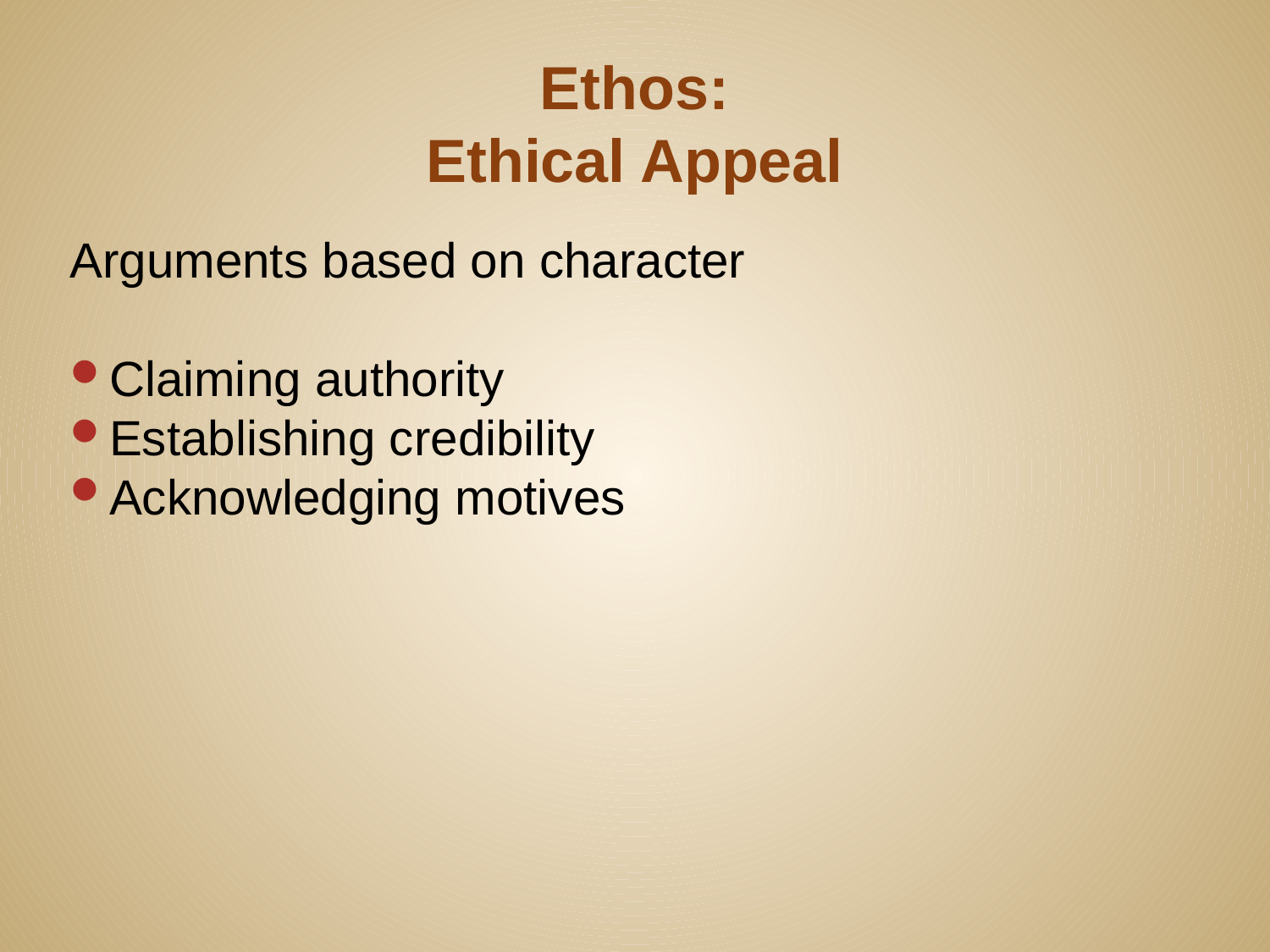

# Ethos: Ethical Appeal
Arguments based on character

Claiming authority
Establishing credibility
Acknowledging motives